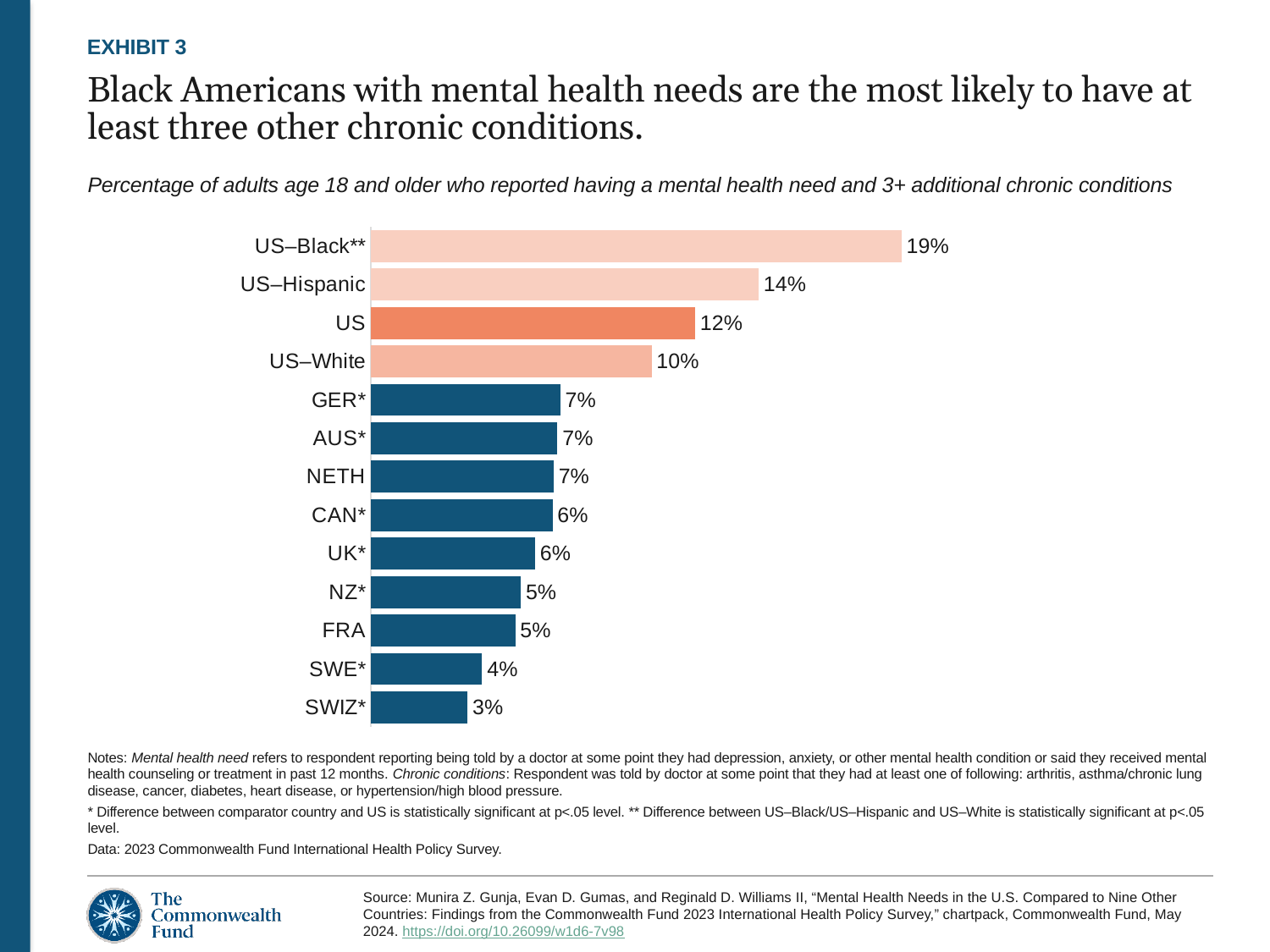

EXHIBIT 3
# Black Americans with mental health needs are the most likely to have at least three other chronic conditions.
Percentage of adults age 18 and older who reported having a mental health need and 3+ additional chronic conditions

### Chart

| Category | 3+ chronic conditions |
|---|---|
| SWIZ* | 0.0345 |
| SWE* | 0.0397 |
| FRA | 0.0515 |
| NZ* | 0.0535 |
| UK* | 0.0586 |
| CAN* | 0.0648 |
| NETH | 0.0652 |
| AUS* | 0.0666 |
| GER* | 0.0676 |
| US–White | 0.1002 |
| US | 0.1157 |
| US–Hispanic | 0.1384 |
| US–Black** | 0.1894 |
Notes: Mental health need refers to respondent reporting being told by a doctor at some point they had depression, anxiety, or other mental health condition or said they received mental health counseling or treatment in past 12 months. Chronic conditions: Respondent was told by doctor at some point that they had at least one of following: arthritis, asthma/chronic lung disease, cancer, diabetes, heart disease, or hypertension/high blood pressure.
* Difference between comparator country and US is statistically significant at p<.05 level. ** Difference between US–Black/US–Hispanic and US–White is statistically significant at p<.05 level.
Data: 2023 Commonwealth Fund International Health Policy Survey.